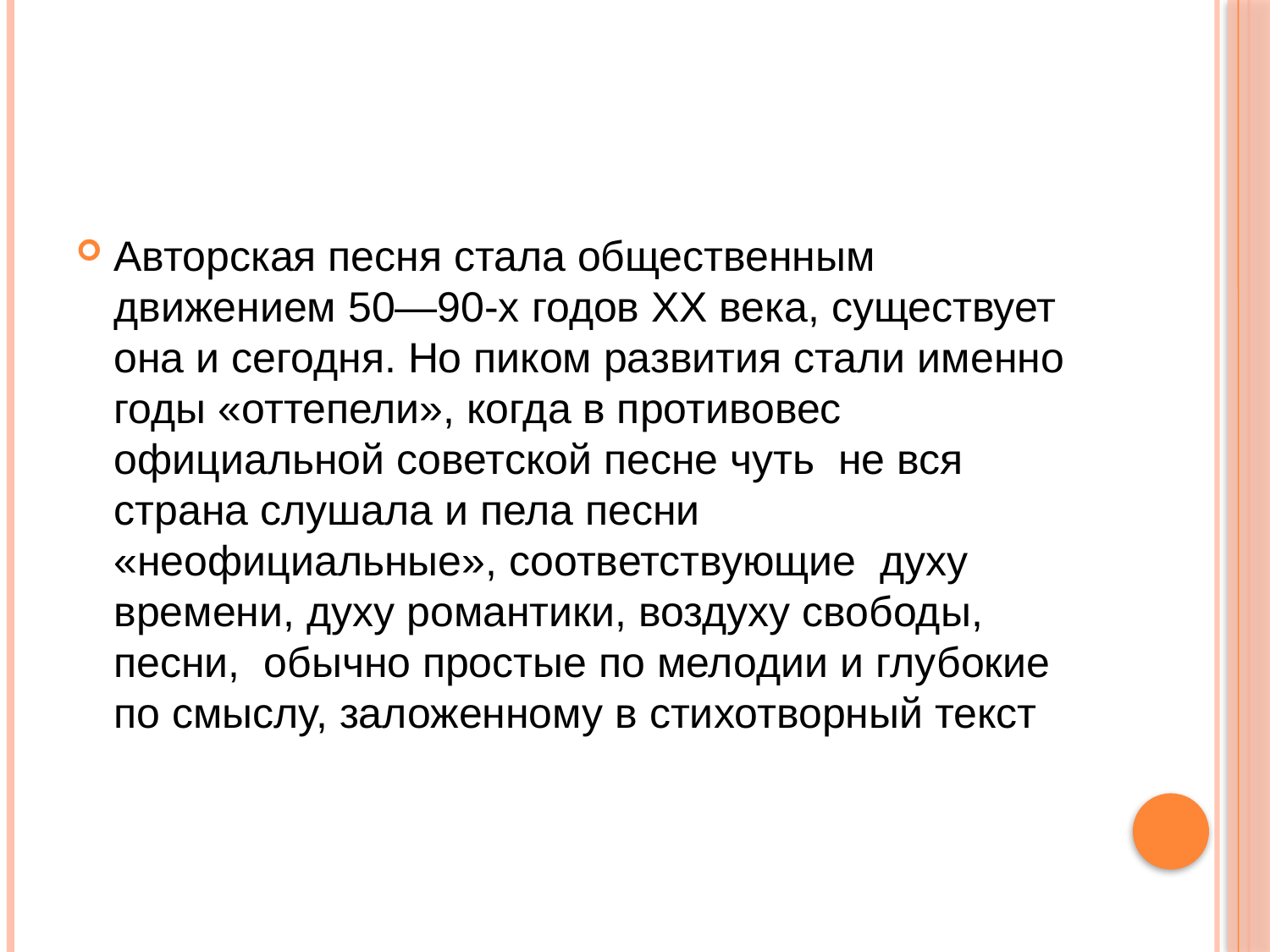

Авторская песня стала общественным движением 50—90-х годов ХХ века, существует она и сегодня. Но пиком развития стали именно годы «оттепели», когда в противовес официальной советской песне чуть  не вся страна слушала и пела песни «неофициальные», соответствующие  духу времени, духу романтики, воздуху свободы, песни,  обычно простые по мелодии и глубокие по смыслу, заложенному в стихотворный текст